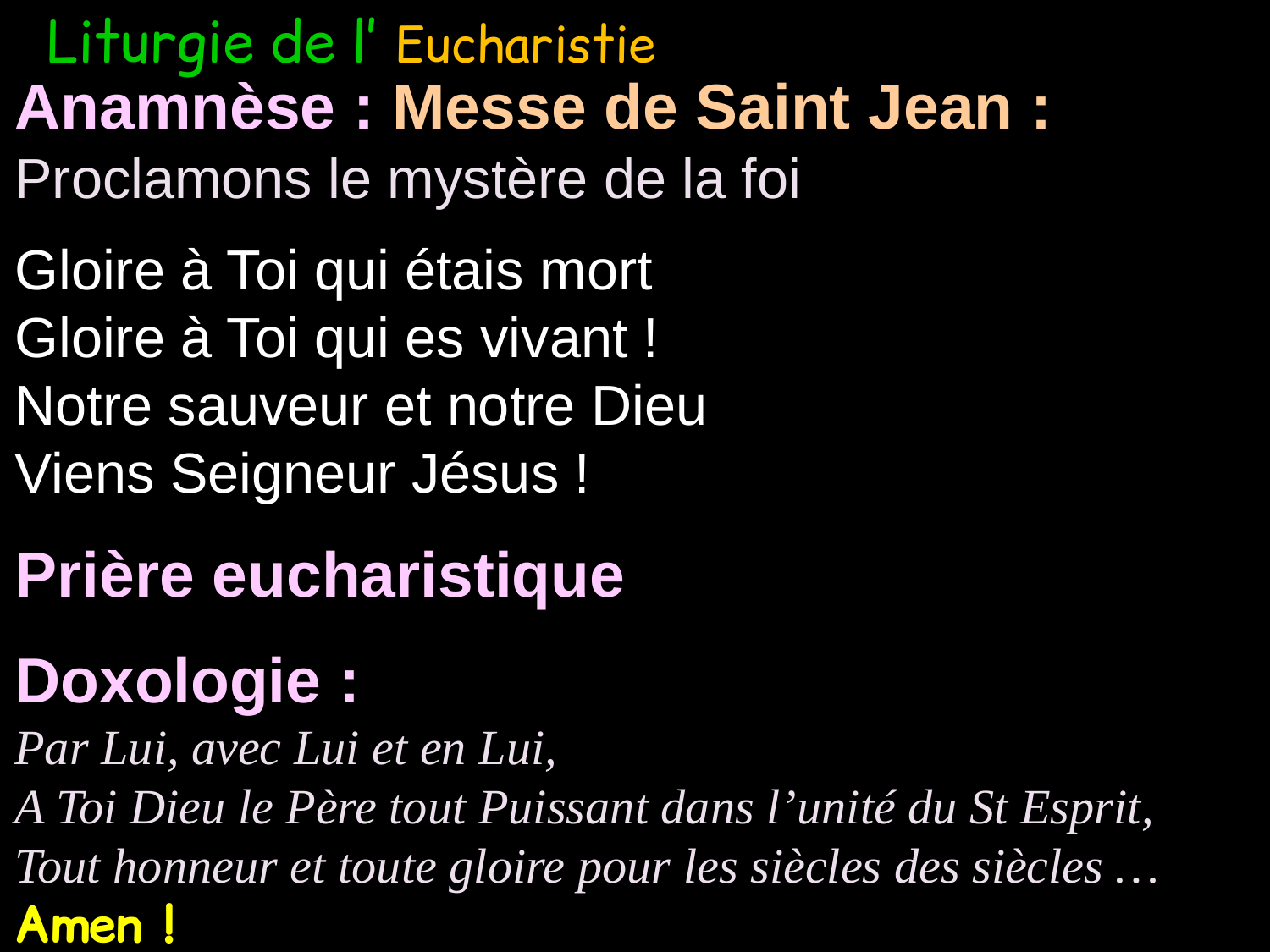

Liturgie de l’ Eucharistie -> Prière eucharistique
Anamnèse : Messe de Saint Jean :
Proclamons le mystère de la foi
Gloire à Toi qui étais mort
Gloire à Toi qui es vivant !
Notre sauveur et notre Dieu
Viens Seigneur Jésus !
Prière eucharistique
Doxologie :
Par Lui, avec Lui et en Lui,
A Toi Dieu le Père tout Puissant dans l’unité du St Esprit,
Tout honneur et toute gloire pour les siècles des siècles …
Amen !